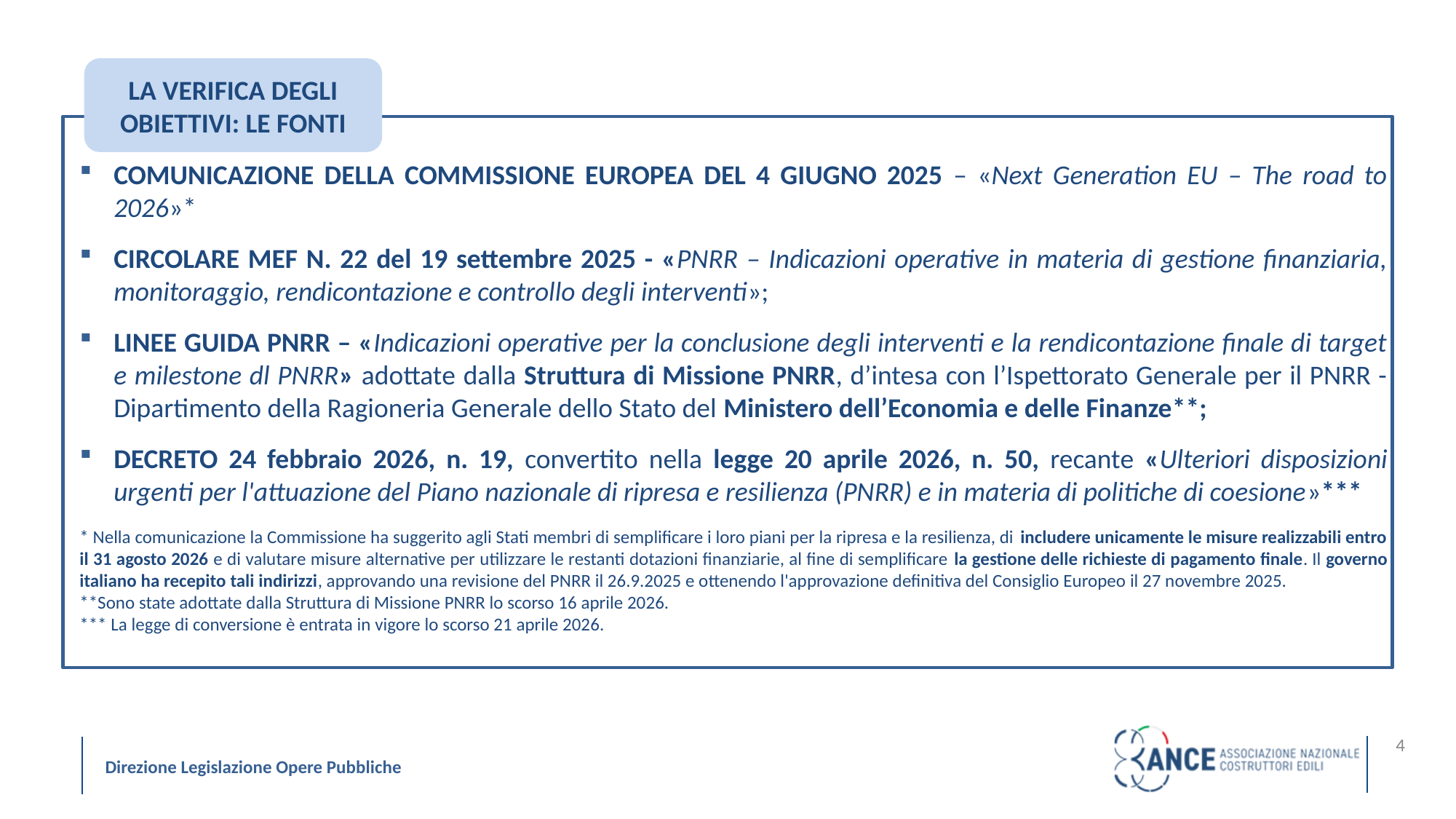

LA VERIFICA DEGLI OBIETTIVI: LE FONTI

COMUNICAZIONE DELLA COMMISSIONE EUROPEA DEL 4 GIUGNO 2025 – «Next Generation EU – The road to 2026»*
CIRCOLARE MEF N. 22 del 19 settembre 2025 - «PNRR – Indicazioni operative in materia di gestione finanziaria, monitoraggio, rendicontazione e controllo degli interventi»;
LINEE GUIDA PNRR – «Indicazioni operative per la conclusione degli interventi e la rendicontazione finale di target e milestone dl PNRR» adottate dalla Struttura di Missione PNRR, d’intesa con l’Ispettorato Generale per il PNRR - Dipartimento della Ragioneria Generale dello Stato del Ministero dell’Economia e delle Finanze**;
DECRETO 24 febbraio 2026, n. 19, convertito nella legge 20 aprile 2026, n. 50, recante «Ulteriori disposizioni urgenti per l'attuazione del Piano nazionale di ripresa e resilienza (PNRR) e in materia di politiche di coesione»***
* Nella comunicazione la Commissione ha suggerito agli Stati membri di semplificare i loro piani per la ripresa e la resilienza, di includere unicamente le misure realizzabili entro il 31 agosto 2026 e di valutare misure alternative per utilizzare le restanti dotazioni finanziarie, al fine di semplificare la gestione delle richieste di pagamento finale. Il governo italiano ha recepito tali indirizzi, approvando una revisione del PNRR il 26.9.2025 e ottenendo l'approvazione definitiva del Consiglio Europeo il 27 novembre 2025.
**Sono state adottate dalla Struttura di Missione PNRR lo scorso 16 aprile 2026.
*** La legge di conversione è entrata in vigore lo scorso 21 aprile 2026.
4